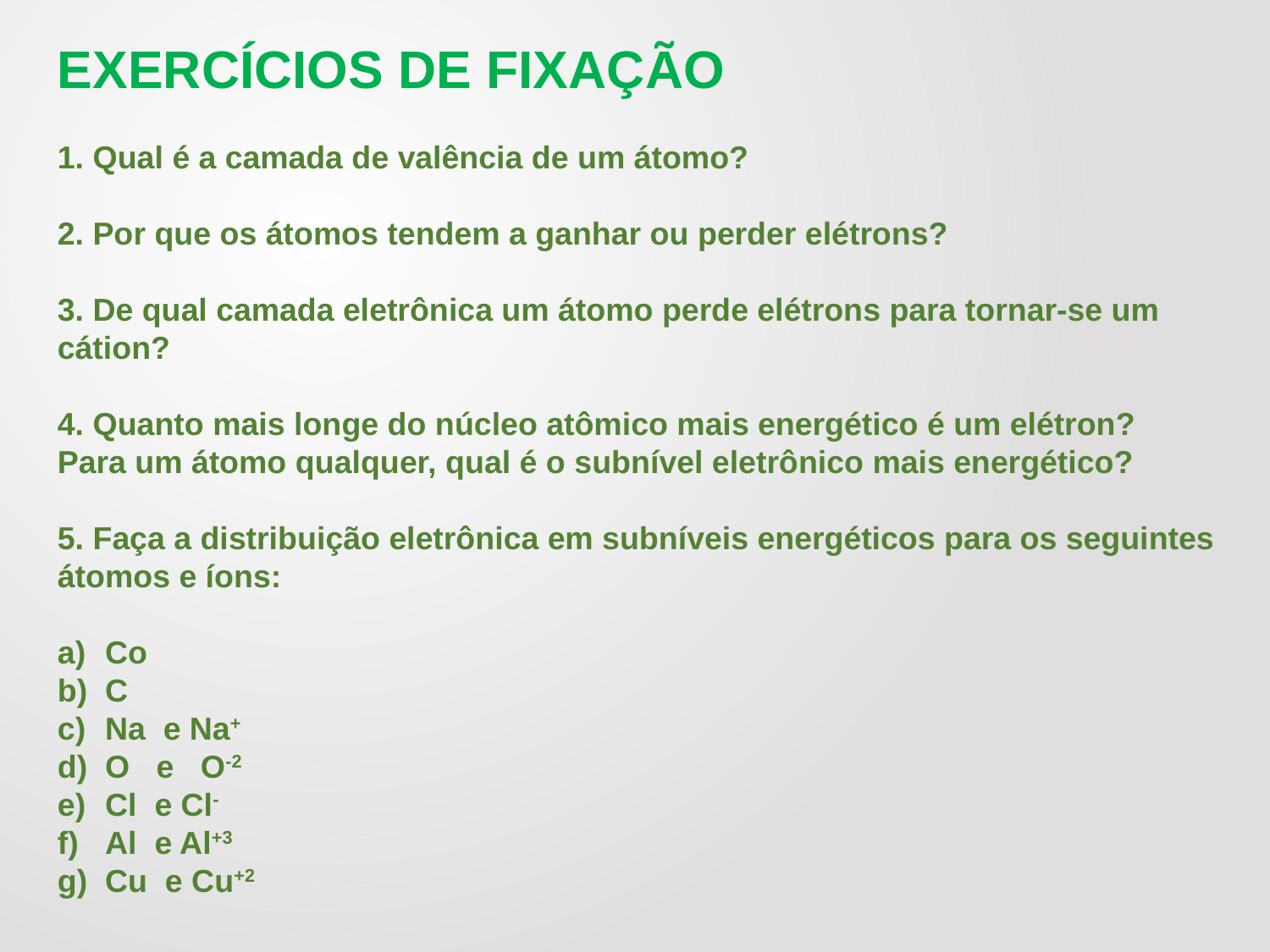

EXERCÍCIOS DE FIXAÇÃO
1. Qual é a camada de valência de um átomo?

2. Por que os átomos tendem a ganhar ou perder elétrons?

3. De qual camada eletrônica um átomo perde elétrons para tornar-se um cátion?

4. Quanto mais longe do núcleo atômico mais energético é um elétron?
Para um átomo qualquer, qual é o subnível eletrônico mais energético?
5. Faça a distribuição eletrônica em subníveis energéticos para os seguintes átomos e íons:

Co
C
Na  e Na+
O   e   O-2
Cl  e Cl-
Al  e Al+3
Cu  e Cu+2